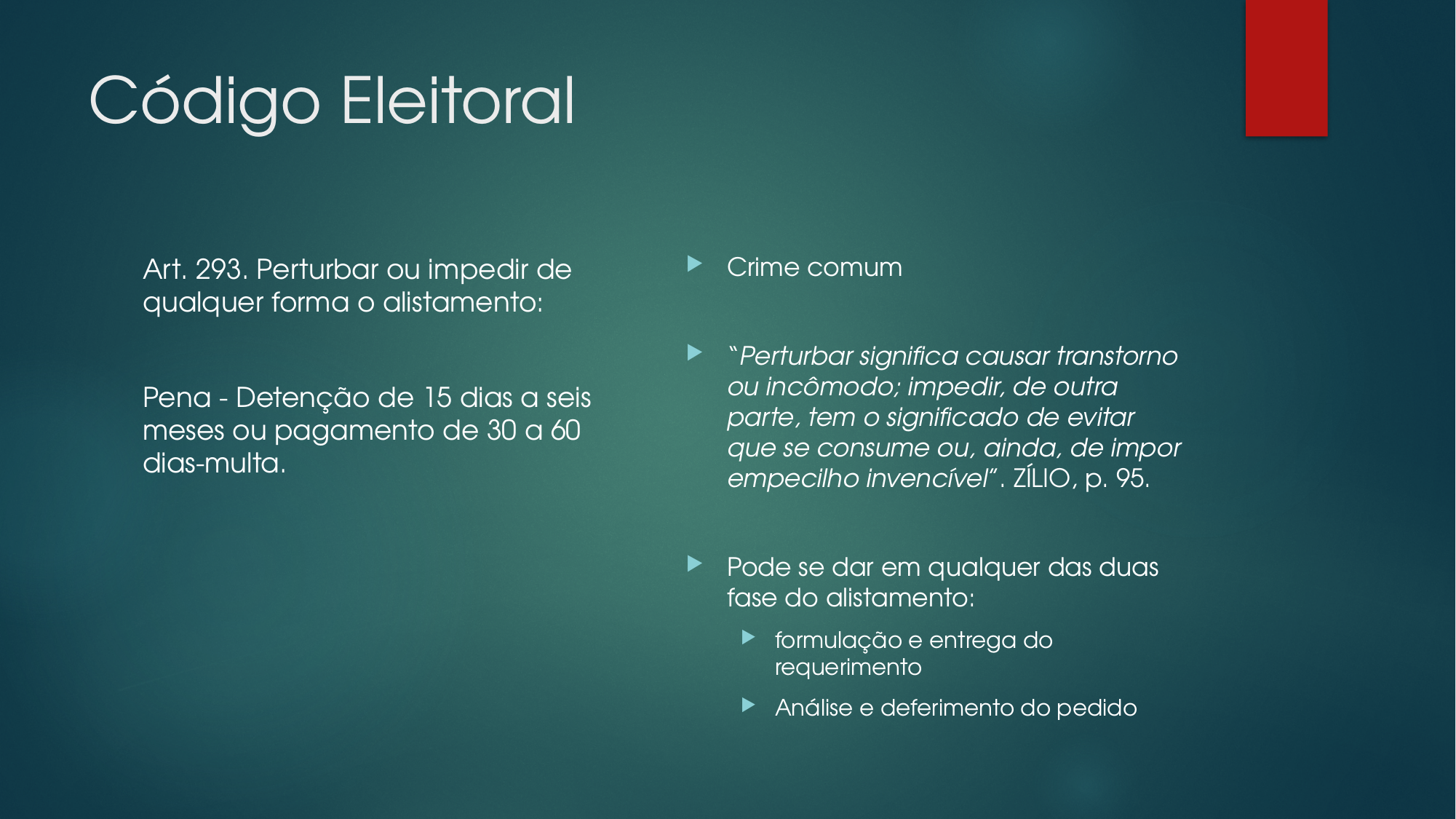

# Código Eleitoral
Crime comum

“Perturbar significa causar transtorno ou incômodo; impedir, de outra parte, tem o significado de evitar que se consume ou, ainda, de impor empecilho invencível”. ZÍLIO, p. 95.

Pode se dar em qualquer das duas fase do alistamento:
formulação e entrega do requerimento
Análise e deferimento do pedido
Art. 293. Perturbar ou impedir de qualquer forma o alistamento:

Pena - Detenção de 15 dias a seis meses ou pagamento de 30 a 60 dias-multa.